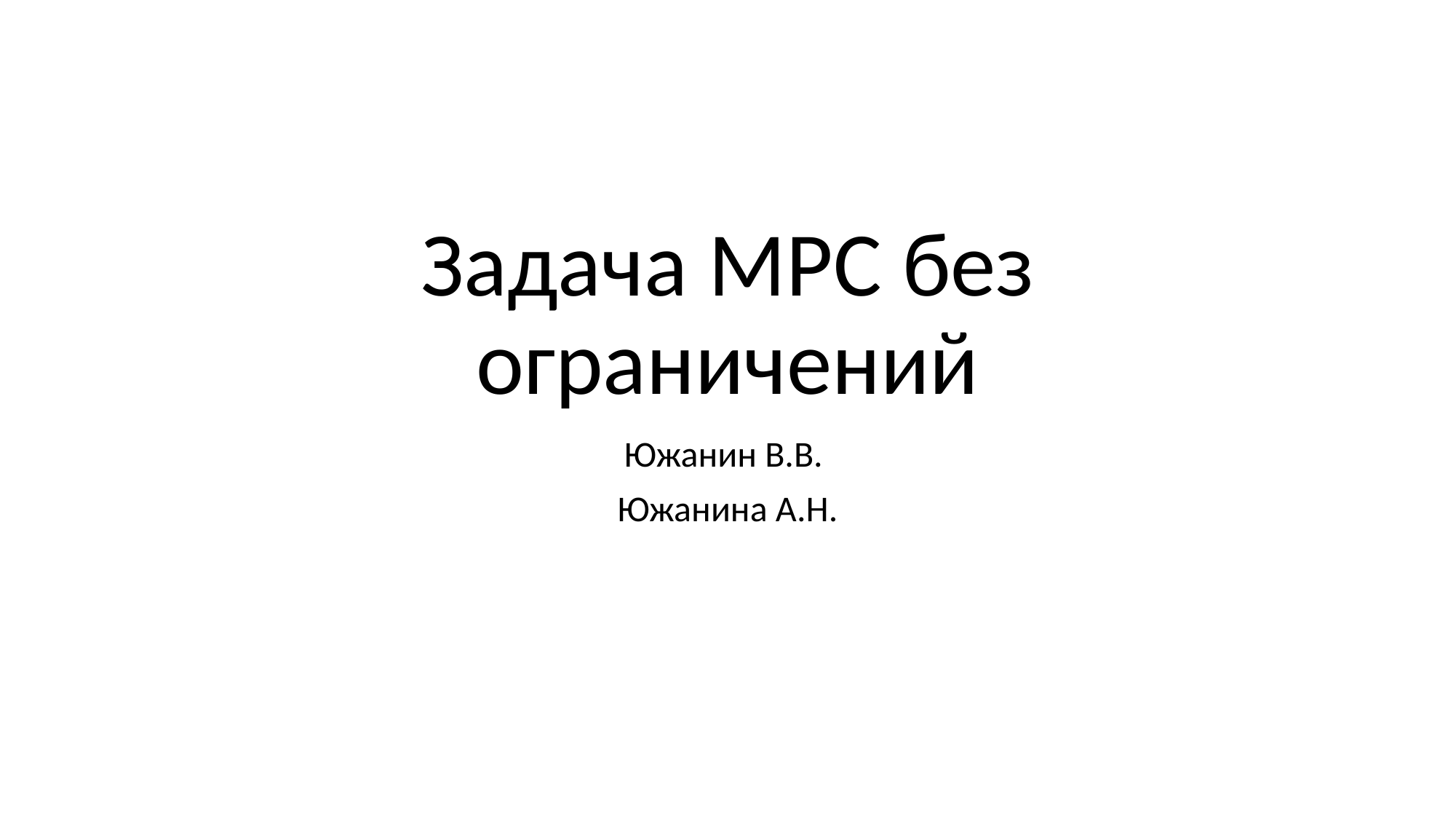

# Задача MPC без ограничений
Южанин В.В.
Южанина А.Н.